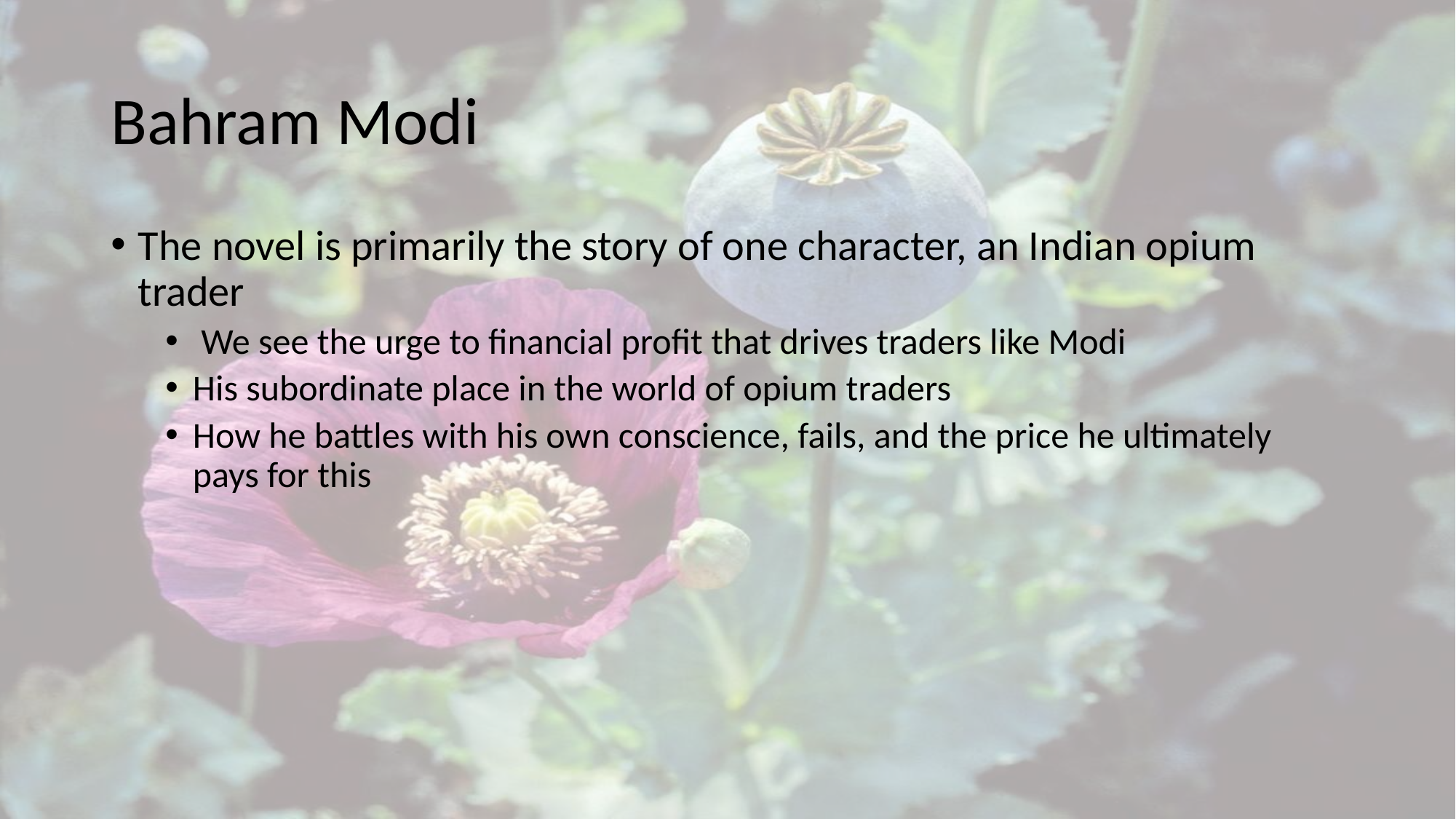

# Bahram Modi
The novel is primarily the story of one character, an Indian opium trader
 We see the urge to financial profit that drives traders like Modi
His subordinate place in the world of opium traders
How he battles with his own conscience, fails, and the price he ultimately pays for this